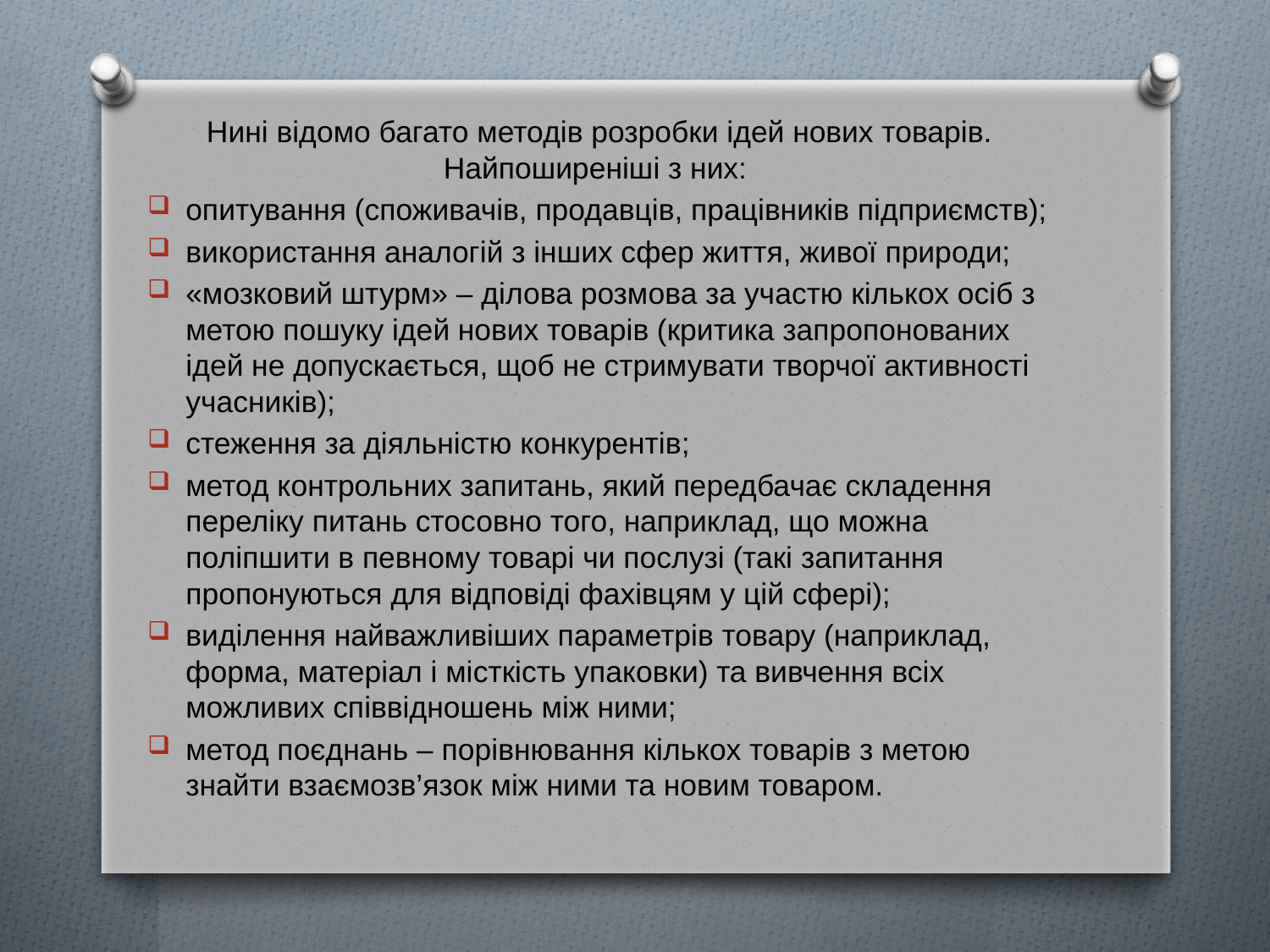

Нині відомо багато методів розробки ідей нових товарів. Найпоширеніші з них:
опитування (споживачів, продавців, працівників підприємств);
використання аналогій з інших сфер життя, живої природи;
«мозковий штурм» – ділова розмова за участю кількох осіб з метою пошуку ідей нових товарів (критика запропонованих ідей не допускається, щоб не стримувати творчої активності учасників);
стеження за діяльністю конкурентів;
метод контрольних запитань, який передбачає складення переліку питань стосовно того, наприклад, що можна поліпшити в певному товарі чи послузі (такі запитання пропонуються для відповіді фахівцям у цій сфері);
виділення найважливіших параметрів товару (наприклад, форма, матеріал і місткість упаковки) та вивчення всіх можливих співвідношень між ними;
метод поєднань – порівнювання кількох товарів з метою знайти взаємозв’язок між ними та новим товаром.